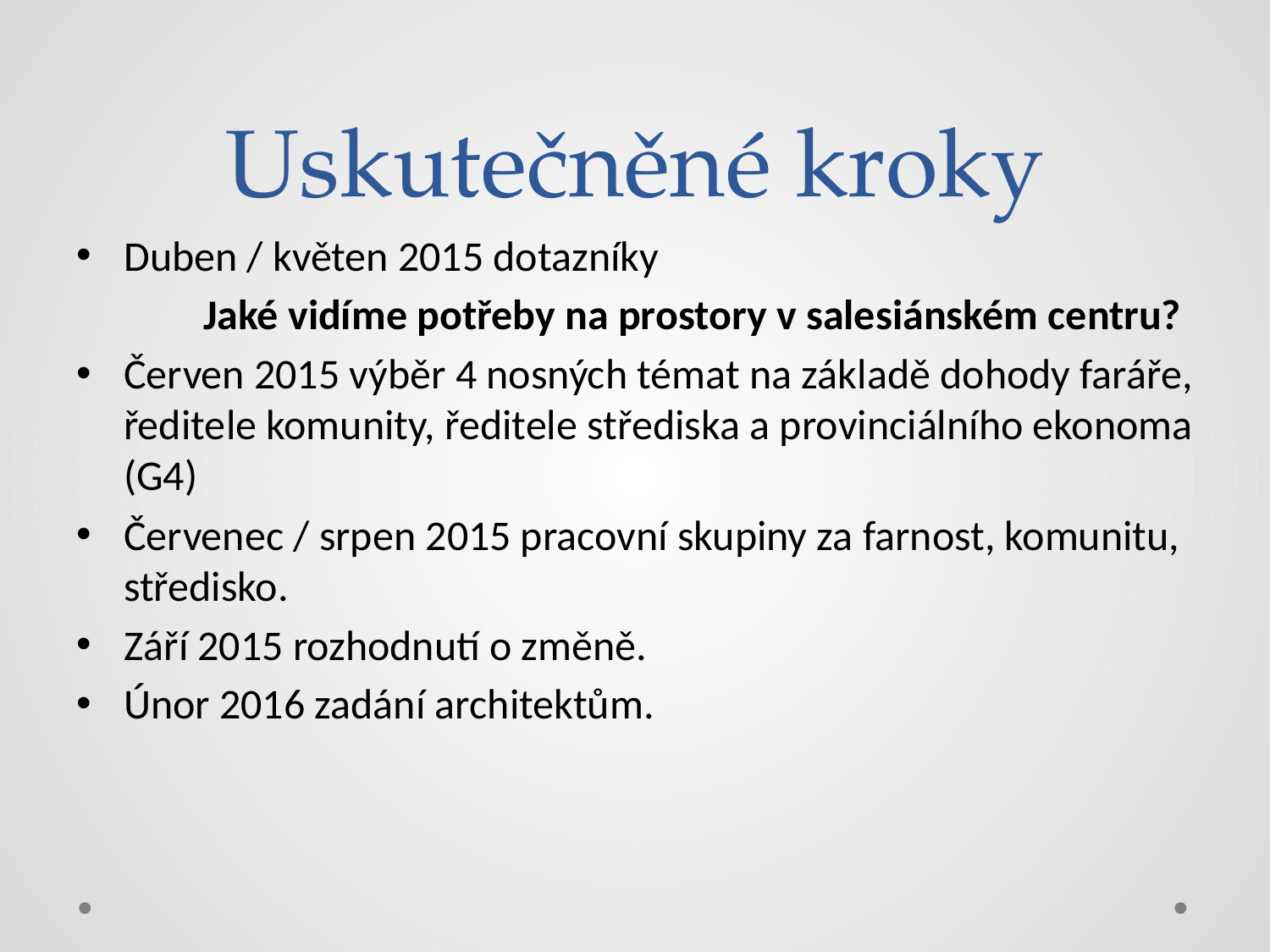

# Uskutečněné kroky
Duben / květen 2015 dotazníky
	Jaké vidíme potřeby na prostory v salesiánském centru?
Červen 2015 výběr 4 nosných témat na základě dohody faráře, ředitele komunity, ředitele střediska a provinciálního ekonoma (G4)
Červenec / srpen 2015 pracovní skupiny za farnost, komunitu, středisko.
Září 2015 rozhodnutí o změně.
Únor 2016 zadání architektům.